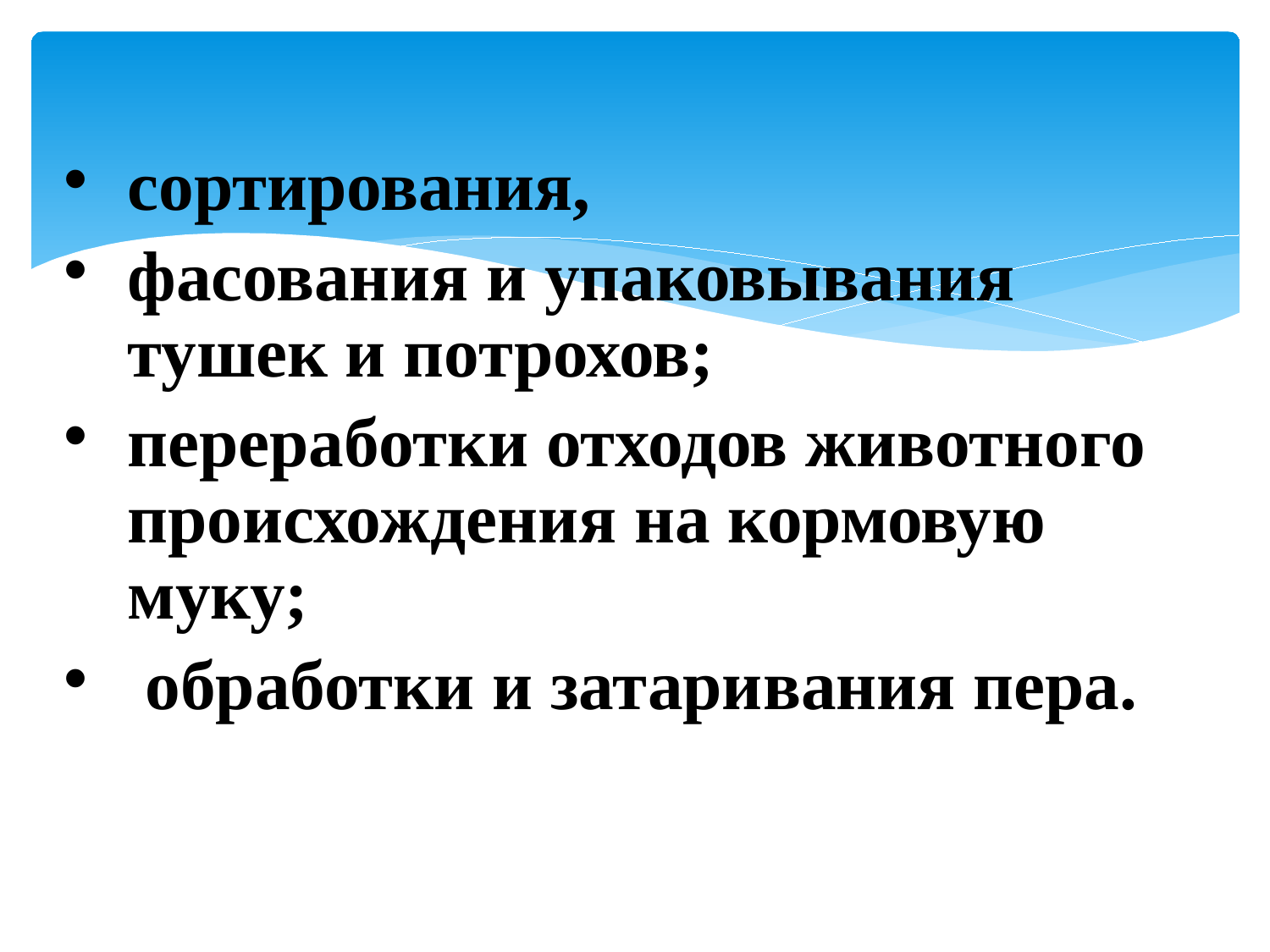

сортирования,
фасования и упаковывания тушек и потрохов;
переработки отходов животного происхождения на кормовую муку;
 обработки и затаривания пера.